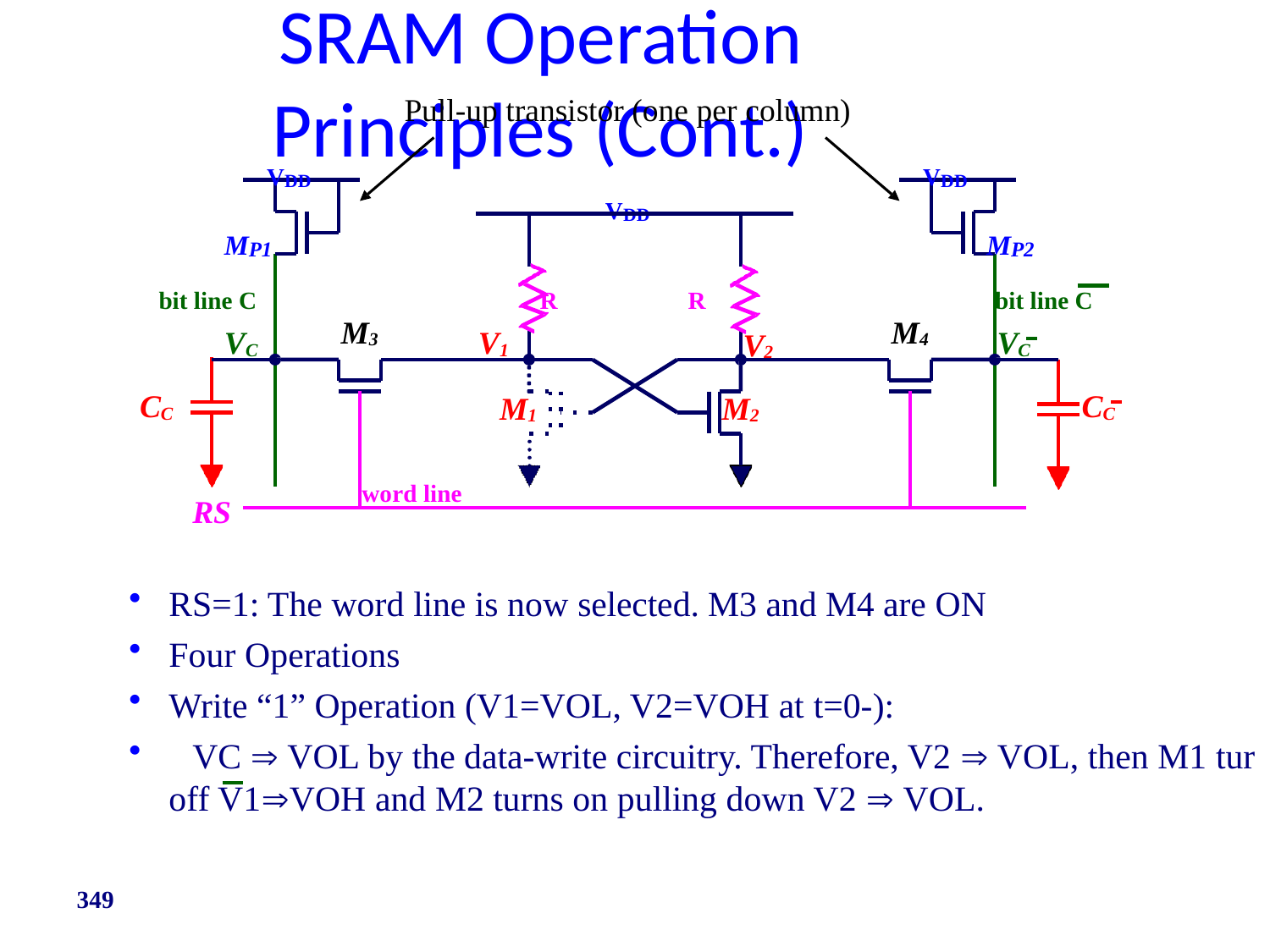

# SRAM Operation Principles (Cont.)
Pull-up transistor (one per column)

VDD
VDD
VDD

MP1
MP2

bit line C
R
R
bit line C

M3
M4
VC
V1
VC
V2

CC
CC
M1
M2

word line
RS

RS=1: The word line is now selected. M3 and M4 are ON
Four Operations
Write “1” Operation (V1=VOL, V2=VOH at t=0-):
VC ⇒ VOL by the data-write circuitry. Therefore, V2 ⇒ VOL, then M1 tur
off V1⇒VOH and M2 turns on pulling down V2 ⇒ VOL.

349